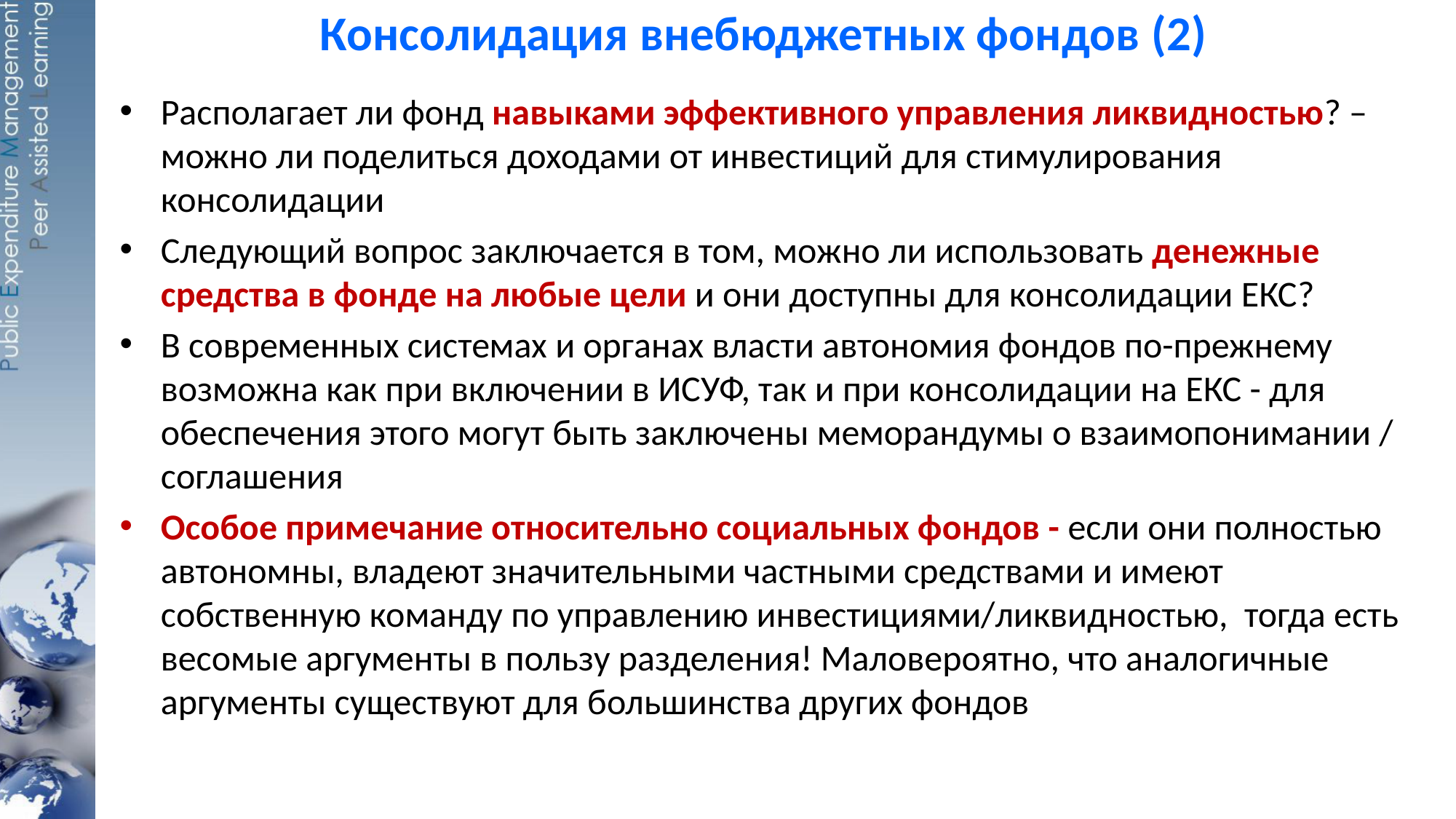

# Консолидация внебюджетных фондов (2)
Располагает ли фонд навыками эффективного управления ликвидностью? – можно ли поделиться доходами от инвестиций для стимулирования консолидации
Следующий вопрос заключается в том, можно ли использовать денежные средства в фонде на любые цели и они доступны для консолидации ЕКС?
В современных системах и органах власти автономия фондов по-прежнему возможна как при включении в ИСУФ, так и при консолидации на ЕКС - для обеспечения этого могут быть заключены меморандумы о взаимопонимании / соглашения
Особое примечание относительно социальных фондов - если они полностью автономны, владеют значительными частными средствами и имеют собственную команду по управлению инвестициями/ликвидностью,  тогда есть весомые аргументы в пользу разделения! Маловероятно, что аналогичные аргументы существуют для большинства других фондов